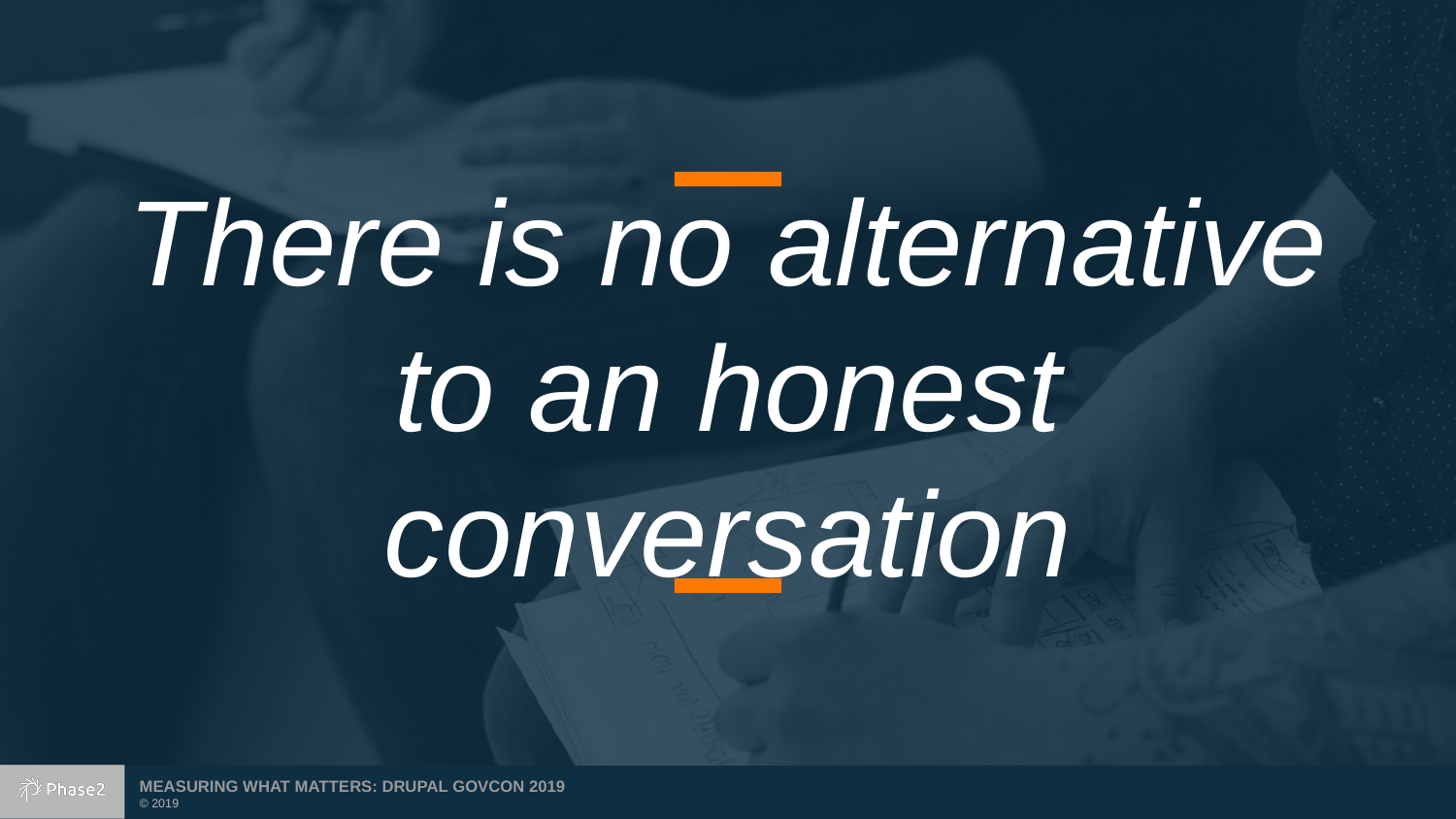

# There is no alternative to an honest conversation